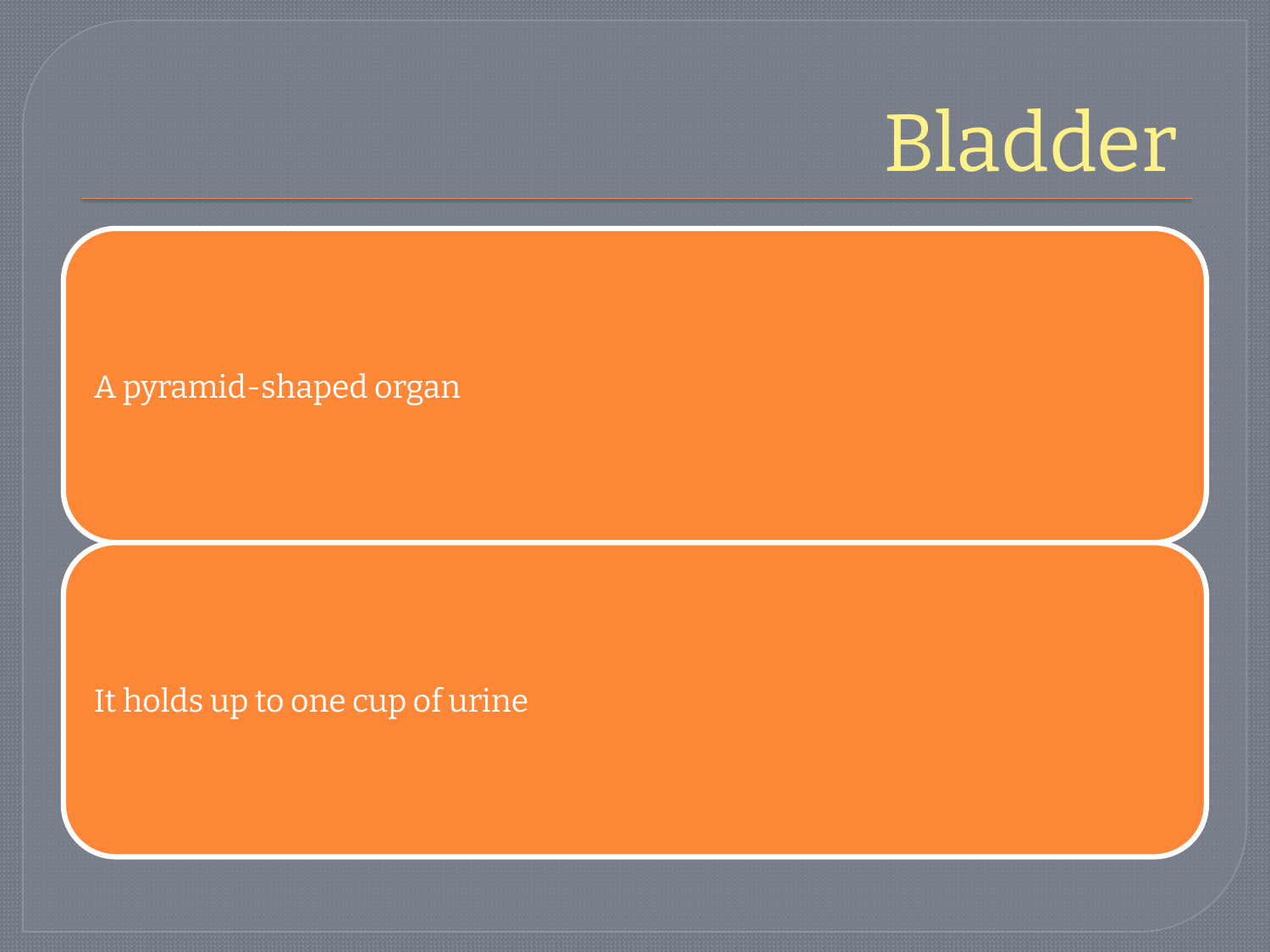

# Bladder
A pyramid-shaped organ
It holds up to one cup of urine